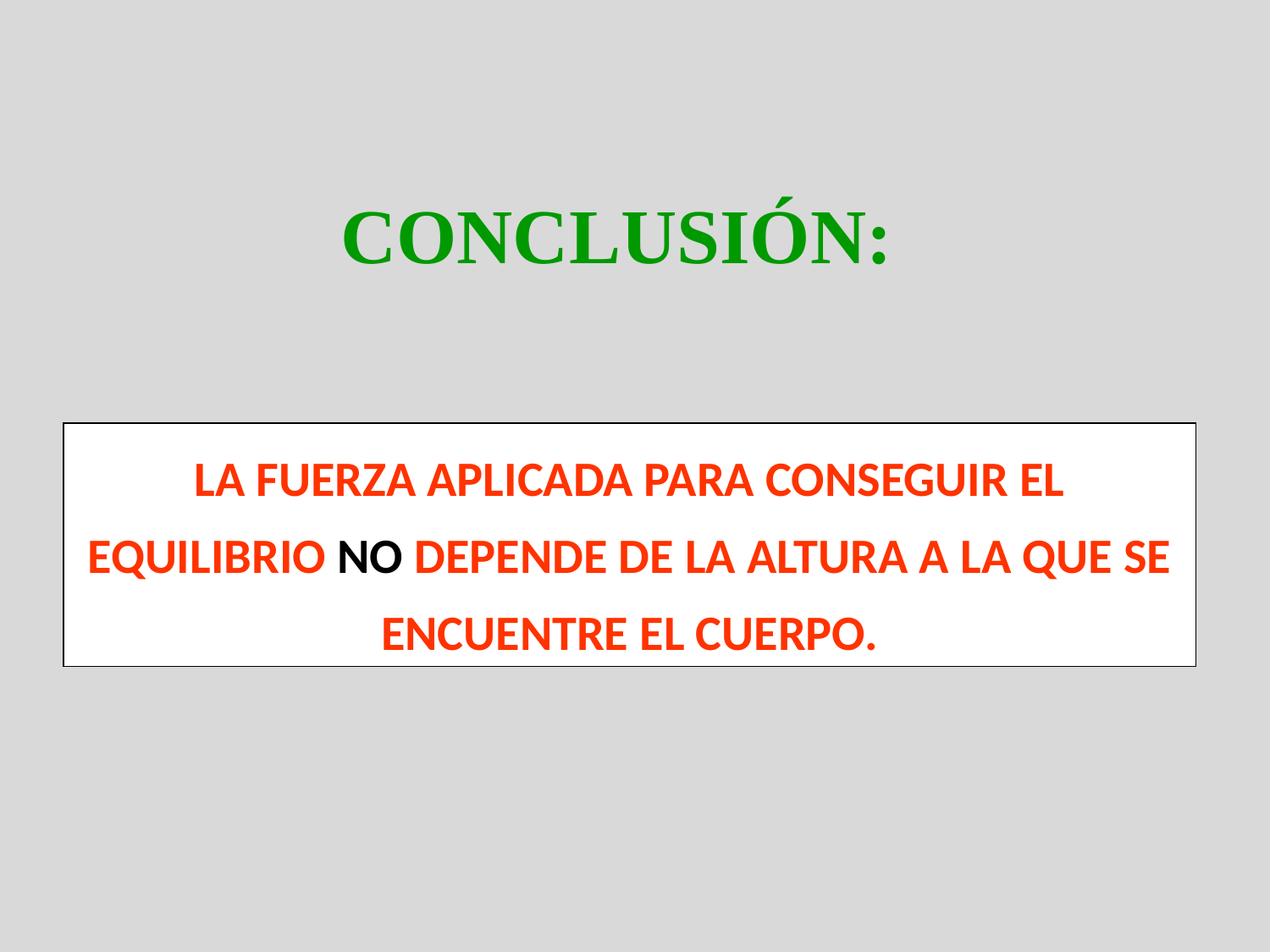

CONCLUSIÓN:
LA FUERZA APLICADA PARA CONSEGUIR EL EQUILIBRIO NO DEPENDE DE LA ALTURA A LA QUE SE ENCUENTRE EL CUERPO.